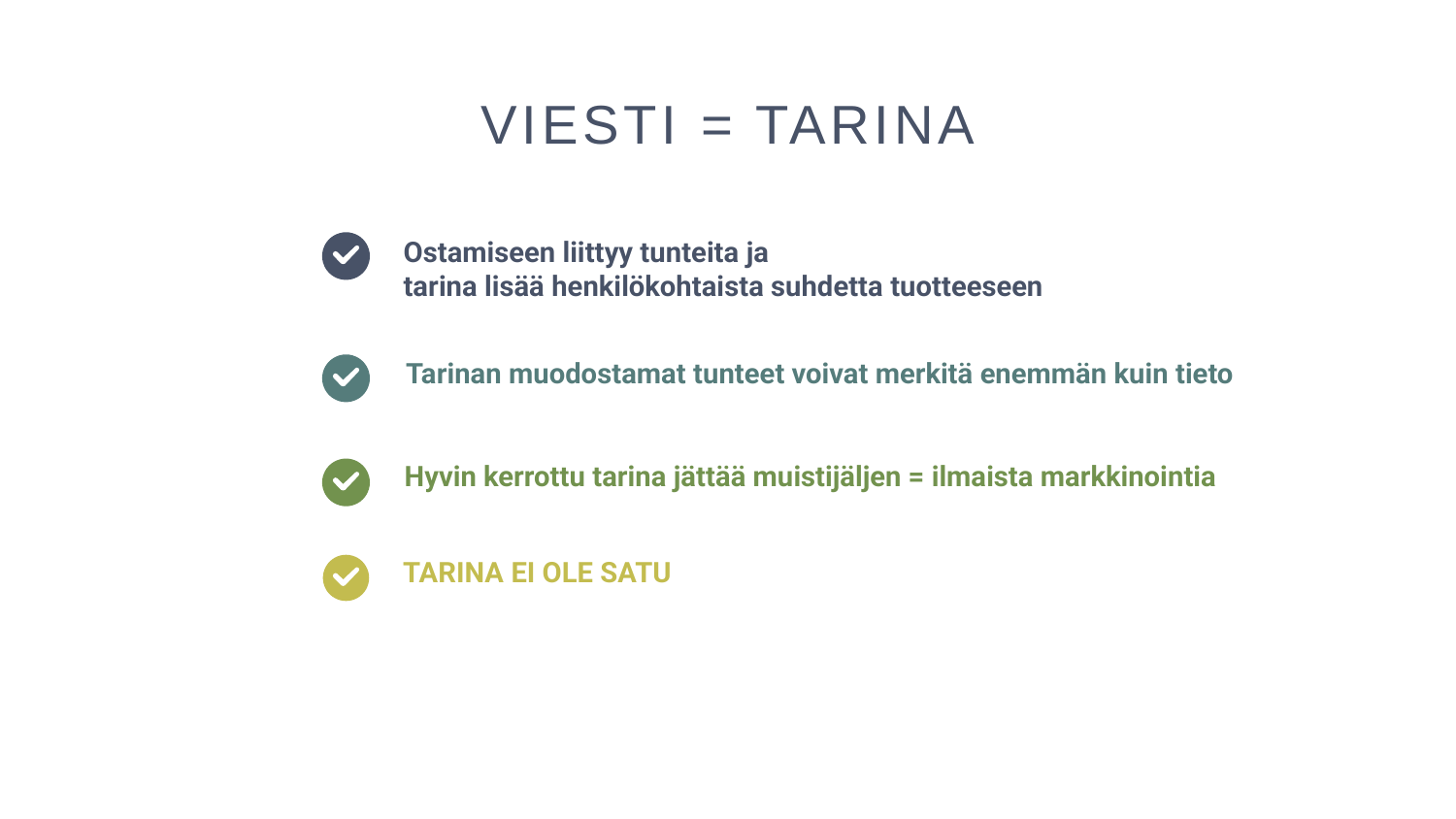

VIESTI = TARINA
Ostamiseen liittyy tunteita ja
tarina lisää henkilökohtaista suhdetta tuotteeseen

Tarinan muodostamat tunteet voivat merkitä enemmän kuin tieto

Hyvin kerrottu tarina jättää muistijäljen = ilmaista markkinointia

TARINA EI OLE SATU